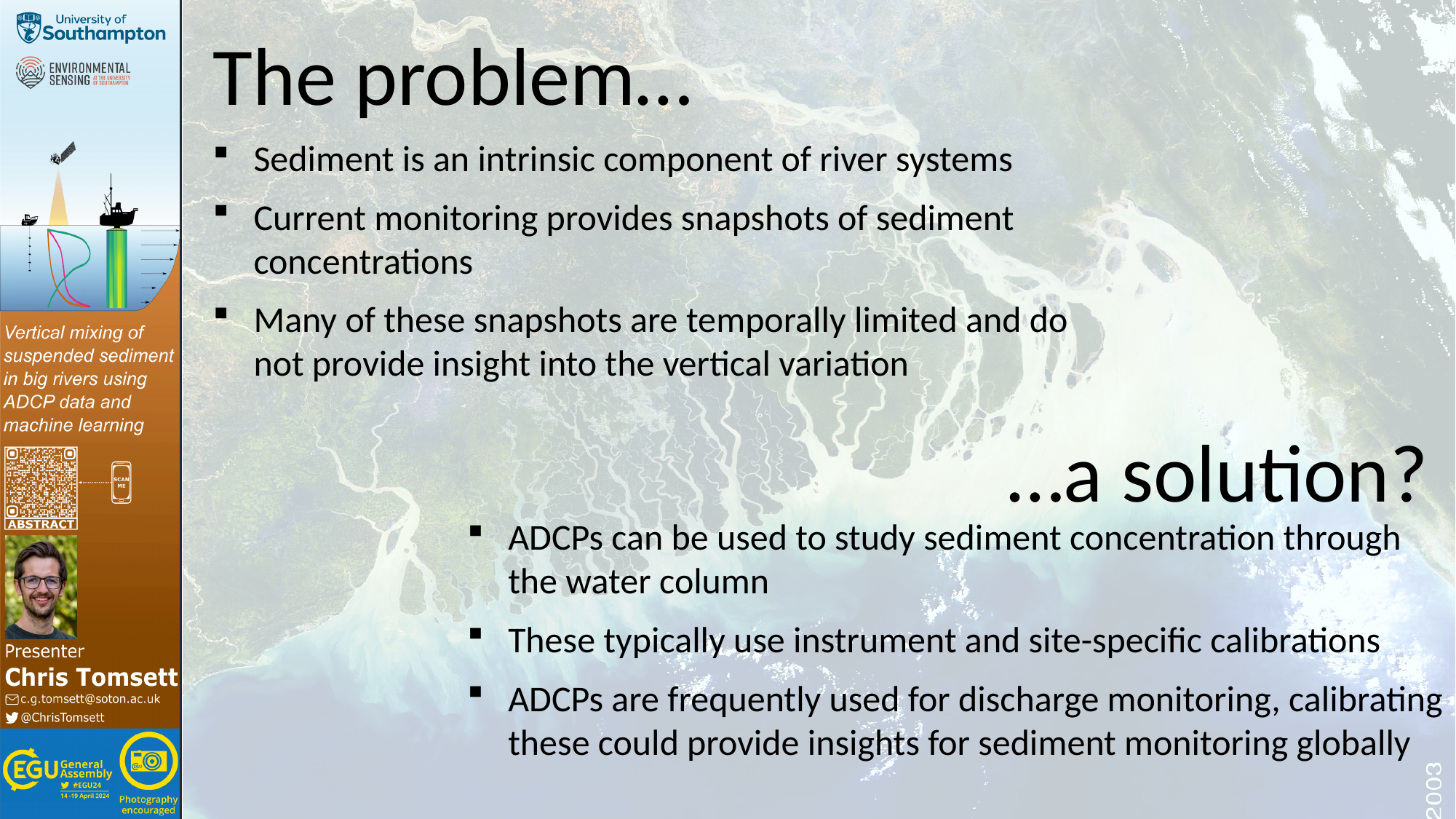

The problem…
Sediment is an intrinsic component of river systems
Current monitoring provides snapshots of sediment concentrations
Many of these snapshots are temporally limited and do not provide insight into the vertical variation
…a solution?
ADCPs can be used to study sediment concentration through the water column
These typically use instrument and site-specific calibrations
ADCPs are frequently used for discharge monitoring, calibrating these could provide insights for sediment monitoring globally